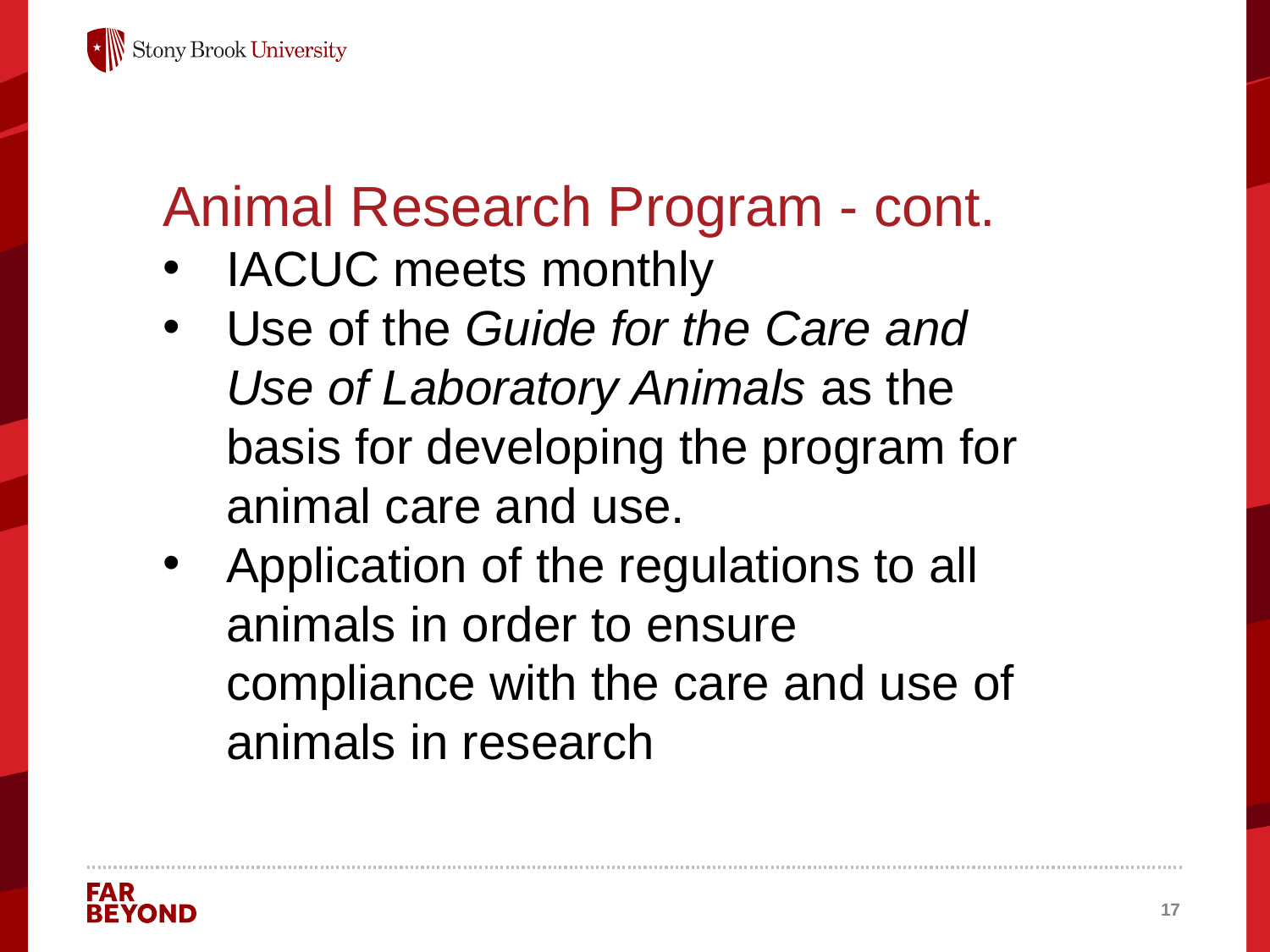

Animal Research Program - cont.
IACUC meets monthly
Use of the Guide for the Care and Use of Laboratory Animals as the basis for developing the program for animal care and use.
Application of the regulations to all animals in order to ensure compliance with the care and use of animals in research
17